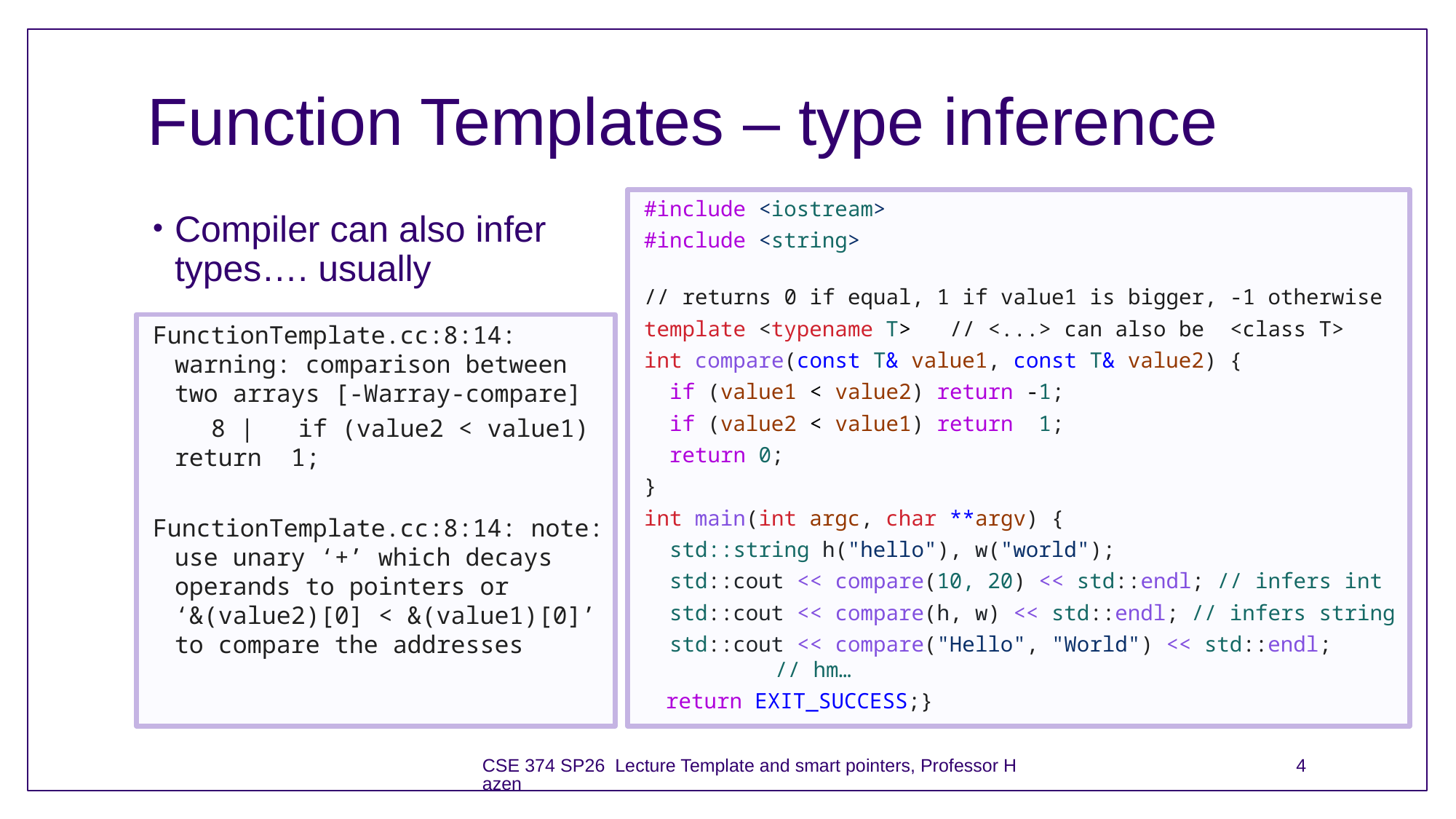

# Function Templates – type inference
#include <iostream>
#include <string>
// returns 0 if equal, 1 if value1 is bigger, -1 otherwise
template <typename T>   // <...> can also be  <class T>
int compare(const T& value1, const T& value2) {
  if (value1 < value2) return -1;
  if (value2 < value1) return  1;
  return 0;
}
int main(int argc, char **argv) {
  std::string h("hello"), w("world");
  std::cout << compare(10, 20) << std::endl; // infers int
  std::cout << compare(h, w) << std::endl; // infers string
  std::cout << compare("Hello", "World") << std::endl;  
	// hm…
	return EXIT_SUCCESS;}

Compiler can also infer types…. usually
FunctionTemplate.cc:8:14: warning: comparison between two arrays [-Warray-compare]
    8 |   if (value2 < value1) return  1;

FunctionTemplate.cc:8:14: note: use unary ‘+’ which decays operands to pointers or ‘&(value2)[0] < &(value1)[0]’ to compare the addresses
CSE 374 SP26  Lecture Template and smart pointers, Professor Hazen
4